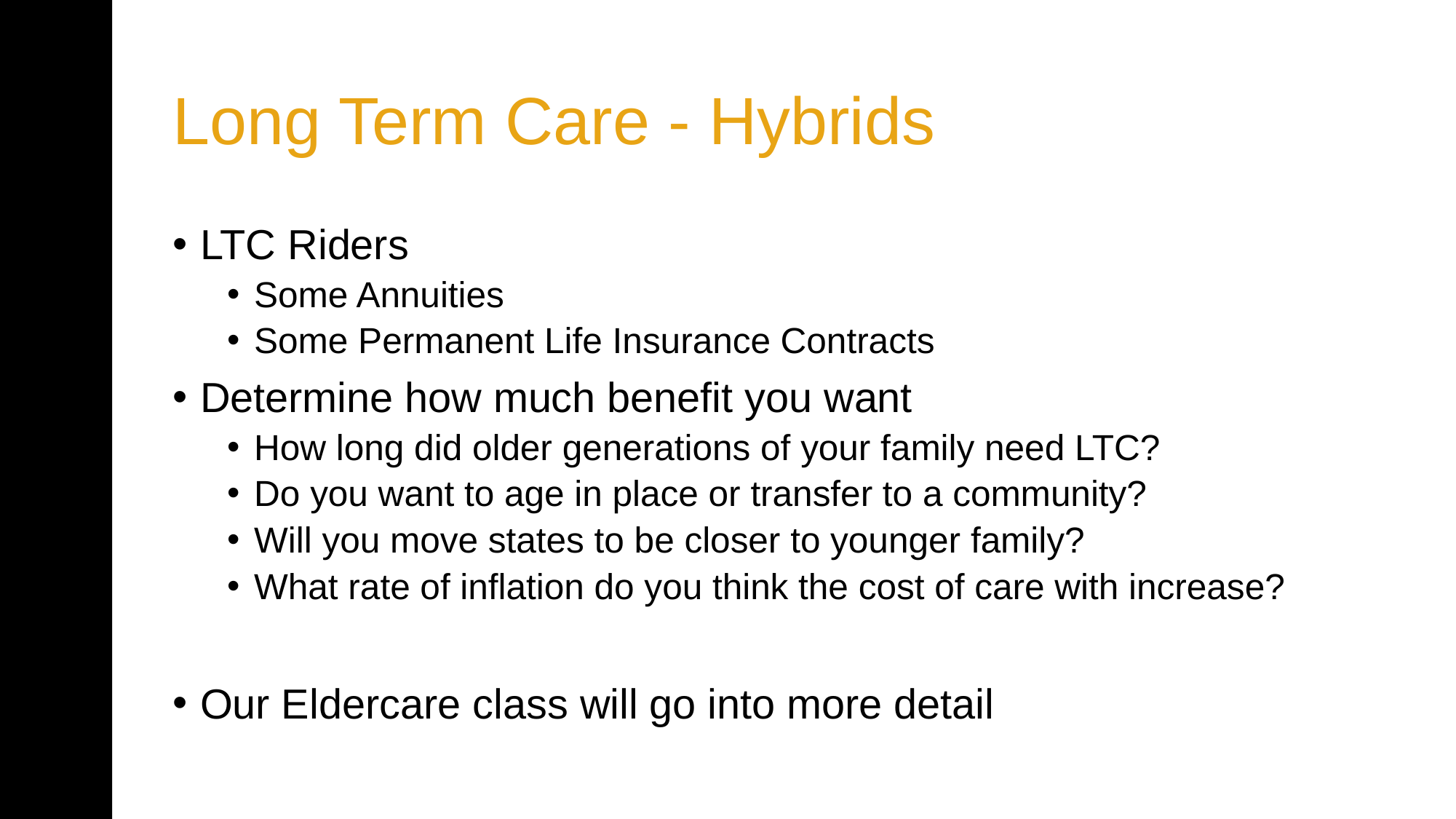

# Long Term Care - Hybrids
LTC Riders
Some Annuities
Some Permanent Life Insurance Contracts
Determine how much benefit you want
How long did older generations of your family need LTC?
Do you want to age in place or transfer to a community?
Will you move states to be closer to younger family?
What rate of inflation do you think the cost of care with increase?

Our Eldercare class will go into more detail